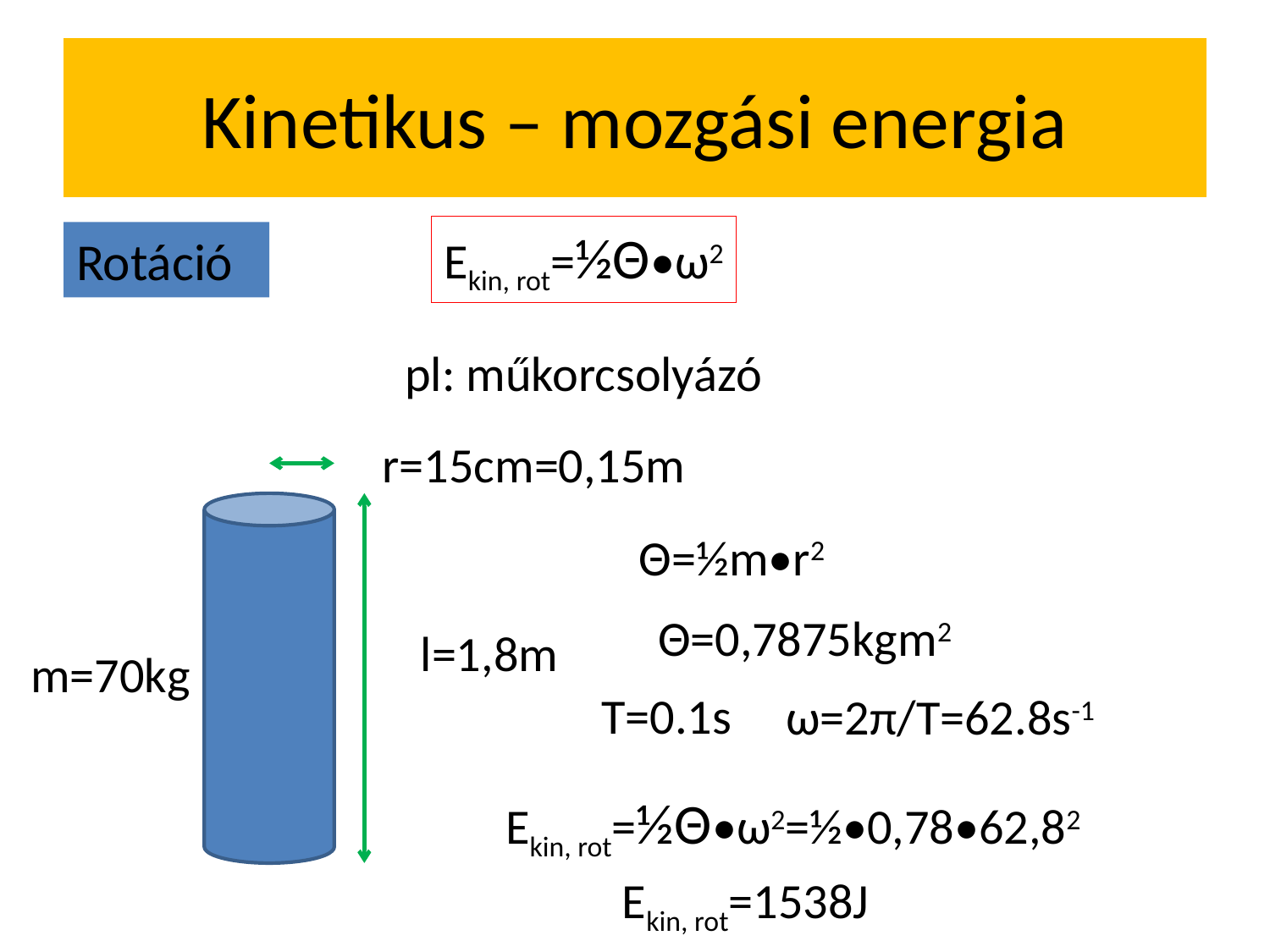

# Kinetikus – mozgási energia
Ekin, rot=½Θ•ω2
Rotáció
pl: műkorcsolyázó
r=15cm=0,15m

Θ=½m•r2
Θ=0,7875kgm2
l=1,8m
m=70kg
T=0.1s
ω=2π/T=62.8s-1
Ekin, rot=½Θ•ω2=½•0,78•62,82
Ekin, rot=1538J